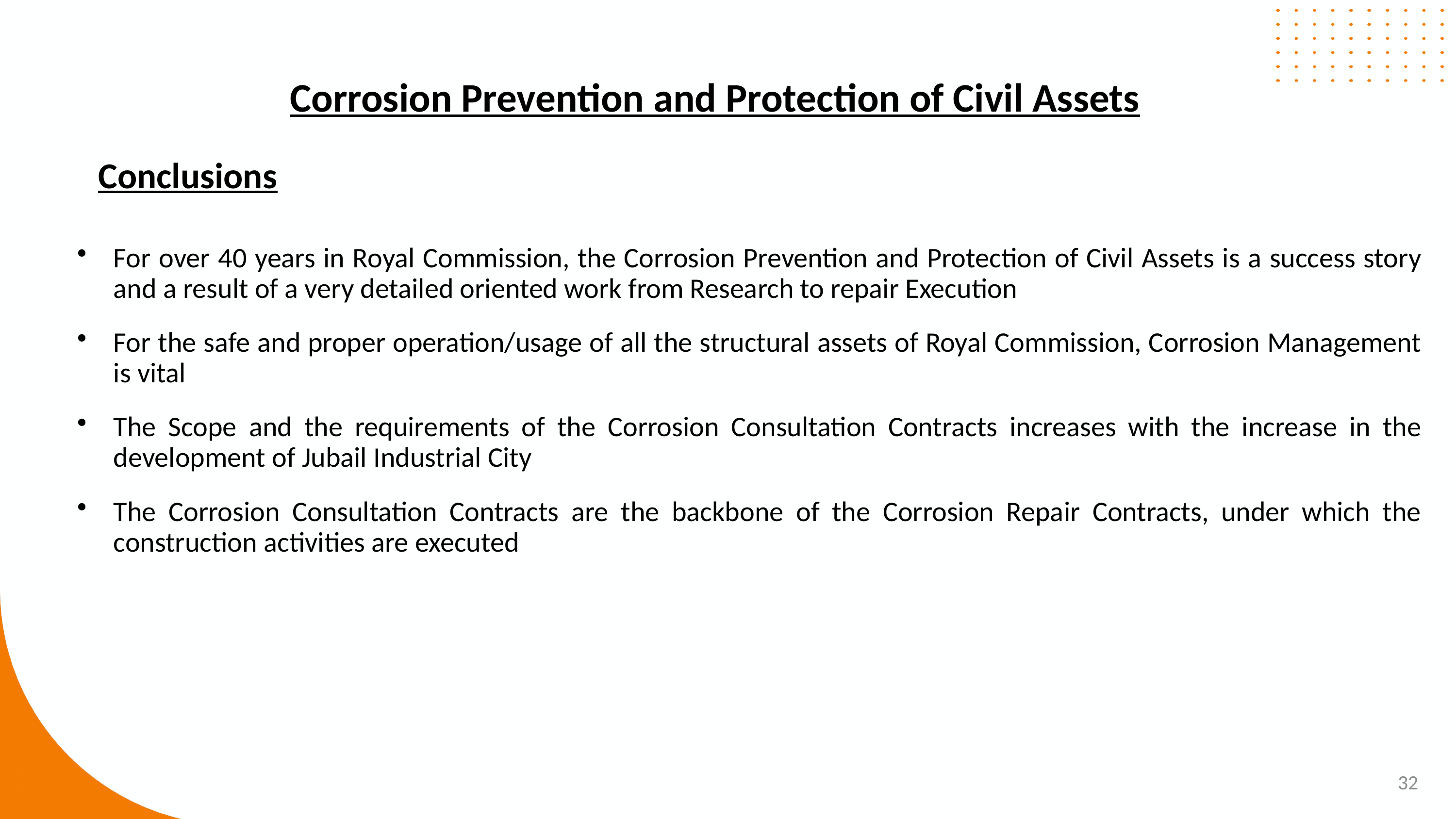

Corrosion Prevention and Protection of Civil Assets
Conclusions
For over 40 years in Royal Commission, the Corrosion Prevention and Protection of Civil Assets is a success story and a result of a very detailed oriented work from Research to repair Execution
For the safe and proper operation/usage of all the structural assets of Royal Commission, Corrosion Management is vital
The Scope and the requirements of the Corrosion Consultation Contracts increases with the increase in the development of Jubail Industrial City
The Corrosion Consultation Contracts are the backbone of the Corrosion Repair Contracts, under which the construction activities are executed

32